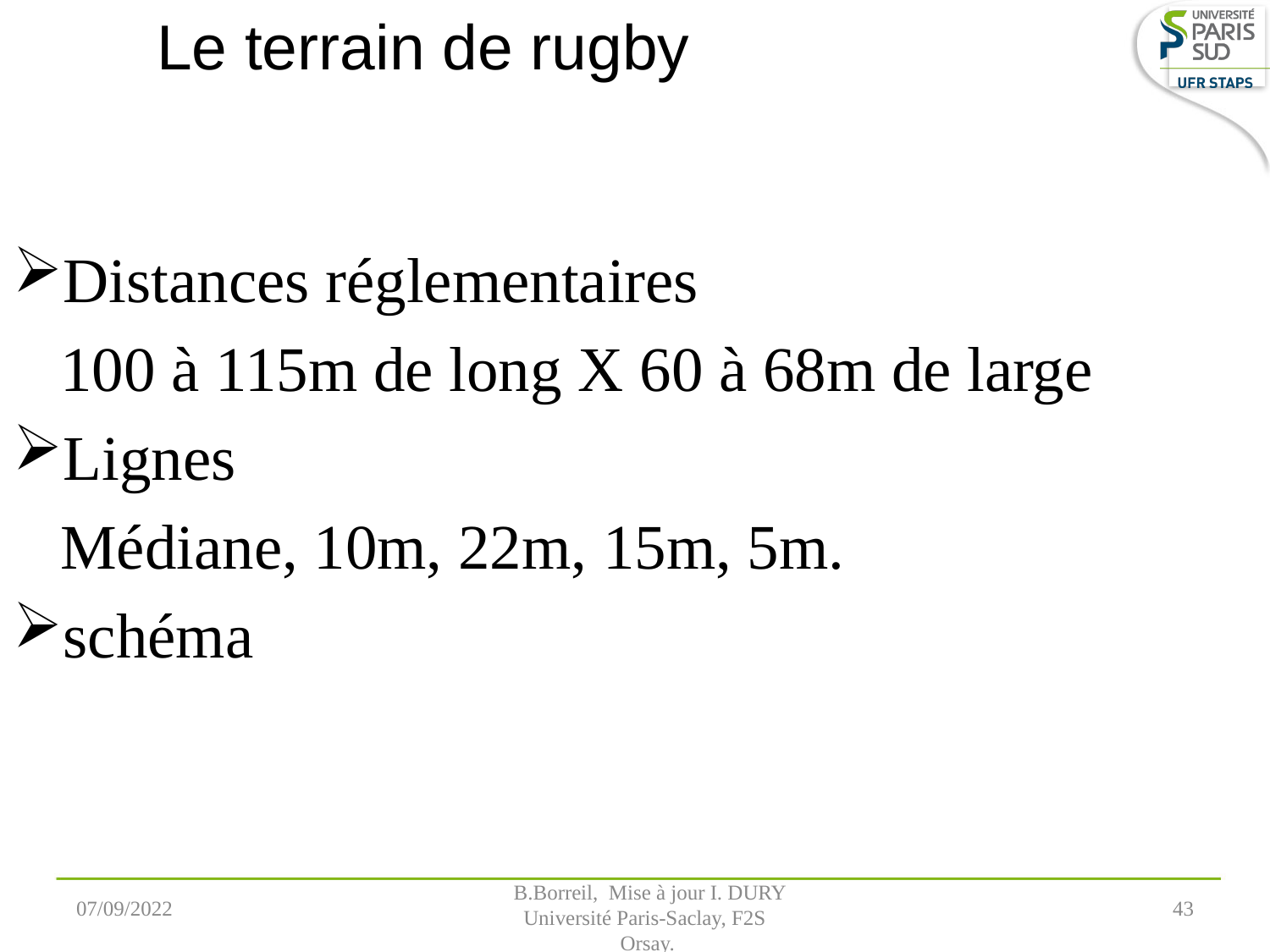

# Le terrain de rugby
Distances réglementaires
   100 à 115m de long X 60 à 68m de large
Lignes
   Médiane, 10m, 22m, 15m, 5m.
schéma

07/09/2022
 B.Borreil,  Mise à jour I. DURY
Université Paris-Saclay, F2S
 Orsay.
43